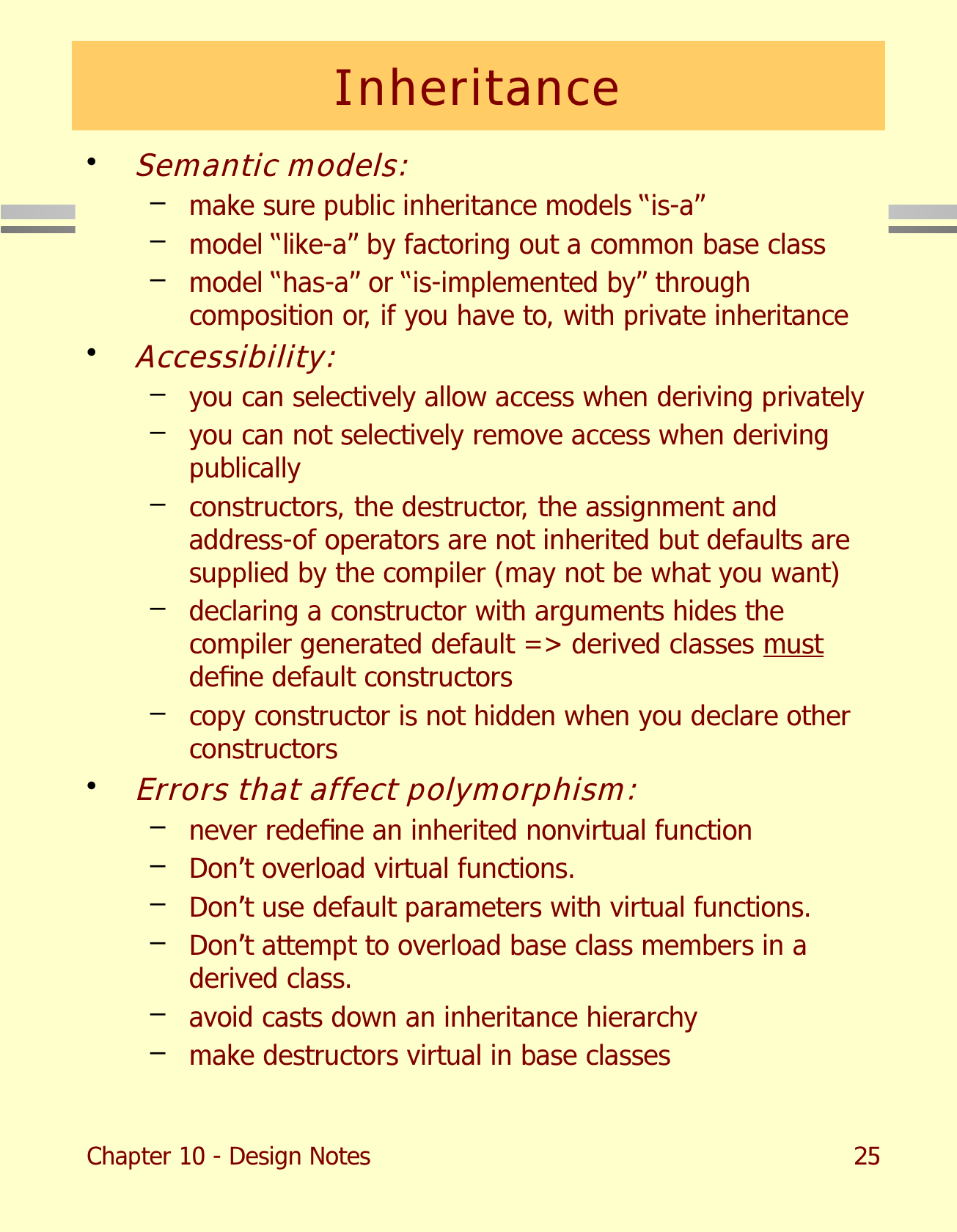

# Inheritance
Semantic models:
make sure public inheritance models “is-a”
model “like-a” by factoring out a common base class
model “has-a” or “is-implemented by” through composition or, if you have to, with private inheritance
Accessibility:
you can selectively allow access when deriving privately
you can not selectively remove access when deriving publically
constructors, the destructor, the assignment and address-of operators are not inherited but defaults are supplied by the compiler (may not be what you want)
declaring a constructor with arguments hides the compiler generated default => derived classes must define default constructors
copy constructor is not hidden when you declare other constructors
Errors that affect polymorphism:
never redefine an inherited nonvirtual function
Don’t overload virtual functions.
Don’t use default parameters with virtual functions.
Don’t attempt to overload base class members in a derived class.
avoid casts down an inheritance hierarchy
make destructors virtual in base classes
Chapter 10 - Design Notes
25